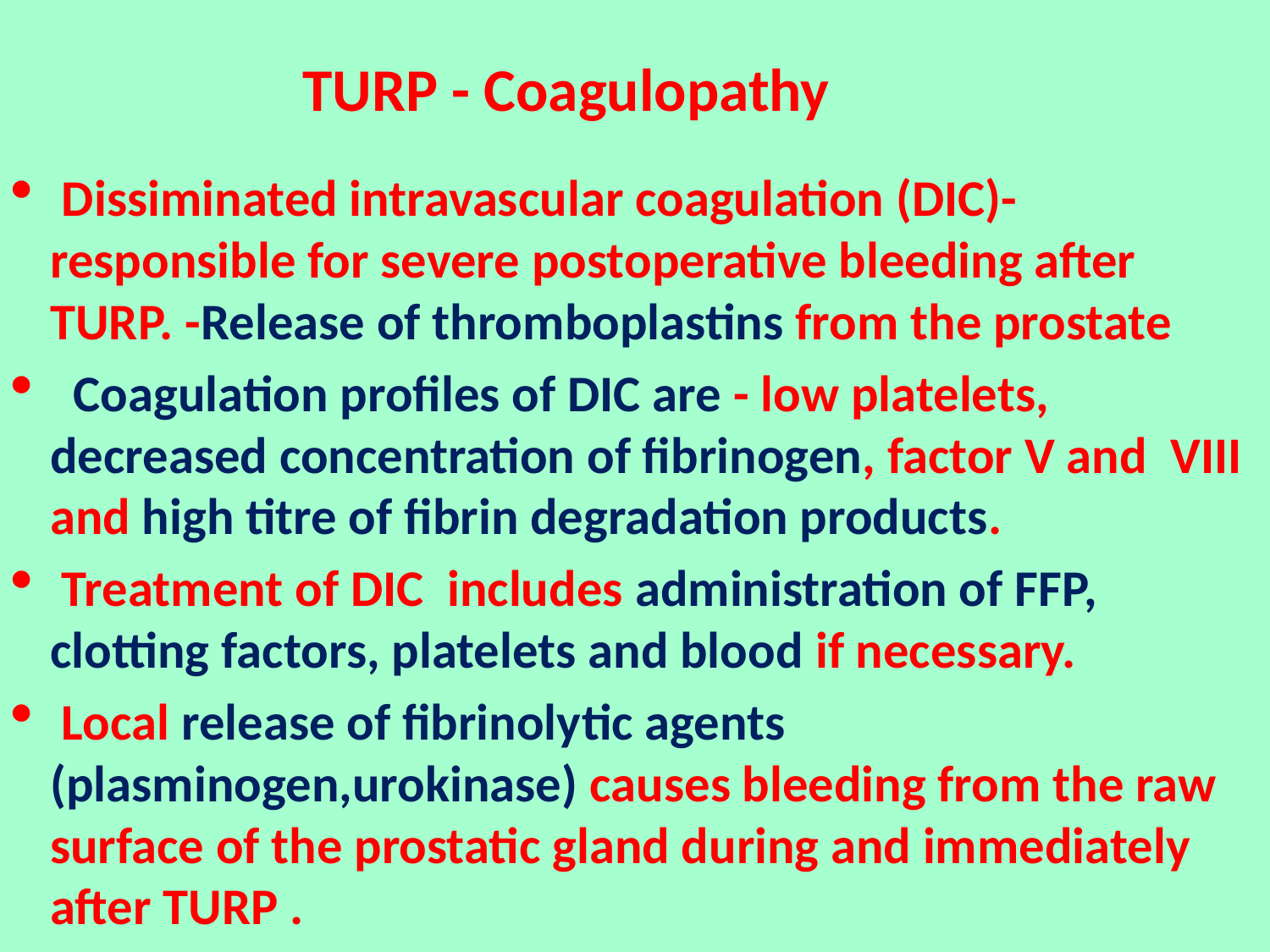

# TURP - Coagulopathy
 Dissiminated intravascular coagulation (DIC)-responsible for severe postoperative bleeding after TURP. -Release of thromboplastins from the prostate
  Coagulation profiles of DIC are - low platelets, decreased concentration of fibrinogen, factor V and  VIII and high titre of fibrin degradation products.
 Treatment of DIC  includes administration of FFP, clotting factors, platelets and blood if necessary.
 Local release of fibrinolytic agents (plasminogen,urokinase) causes bleeding from the raw surface of the prostatic gland during and immediately after TURP .